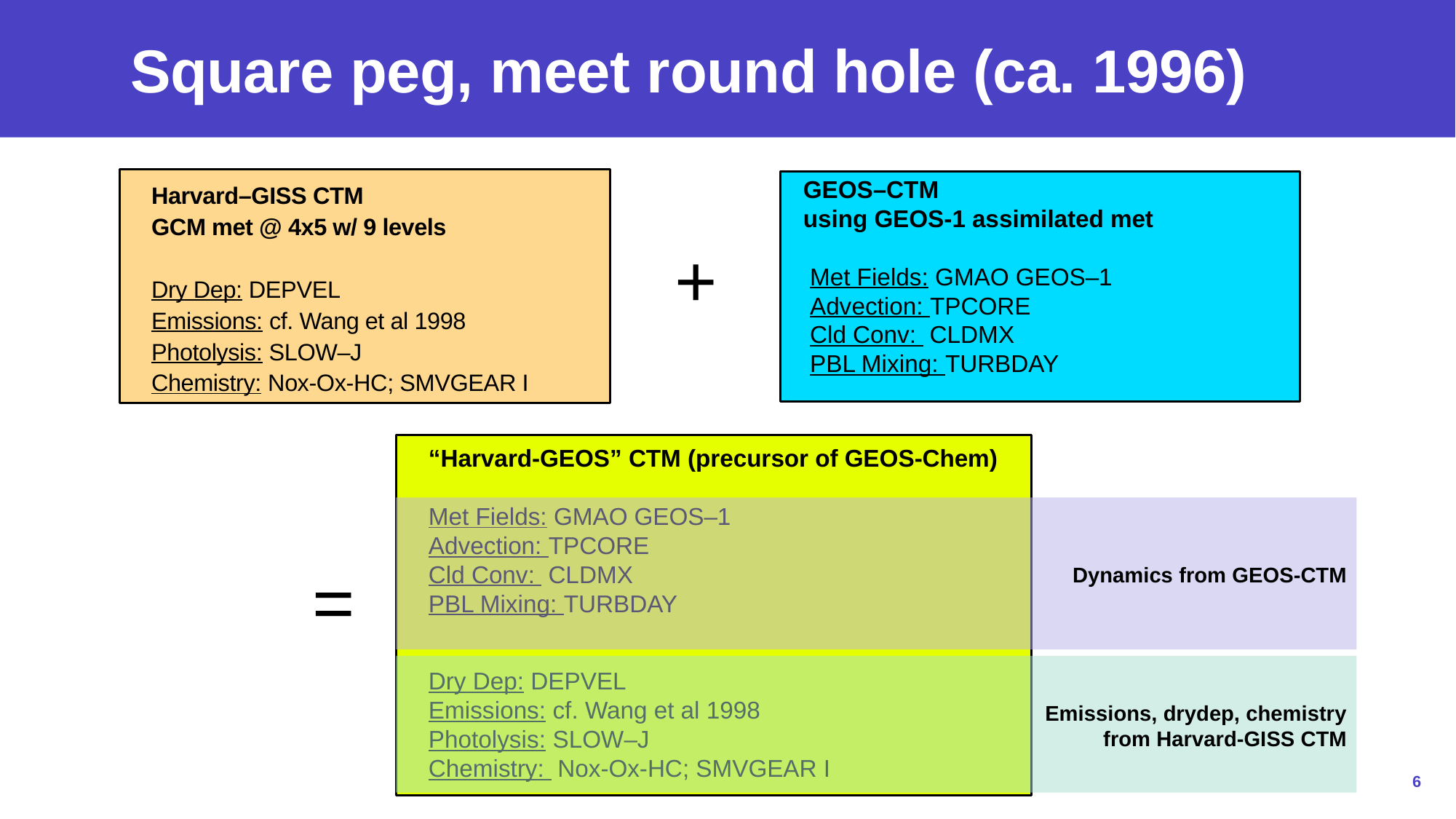

# Square peg, meet round hole (ca. 1996)

Harvard–GISS CTM
GCM met @ 4x5 w/ 9 levels
Dry Dep: DEPVEL
Emissions: cf. Wang et al 1998
Photolysis: SLOW–J
Chemistry: Nox-Ox-HC; SMVGEAR I
GEOS–CTM
using GEOS-1 assimilated met
 Met Fields: GMAO GEOS–1
 Advection: TPCORE
 Cld Conv:  CLDMX
 PBL Mixing: TURBDAY
+
“Harvard-GEOS” CTM (precursor of GEOS-Chem)
Met Fields: GMAO GEOS–1
Advection: TPCORE
Cld Conv:  CLDMX
PBL Mixing: TURBDAY
Dry Dep: DEPVEL
Emissions: cf. Wang et al 1998
Photolysis: SLOW–J
Chemistry:  Nox-Ox-HC; SMVGEAR I
Dynamics from GEOS-CTM
=
Emissions, drydep, chemistry
from Harvard-GISS CTM
6